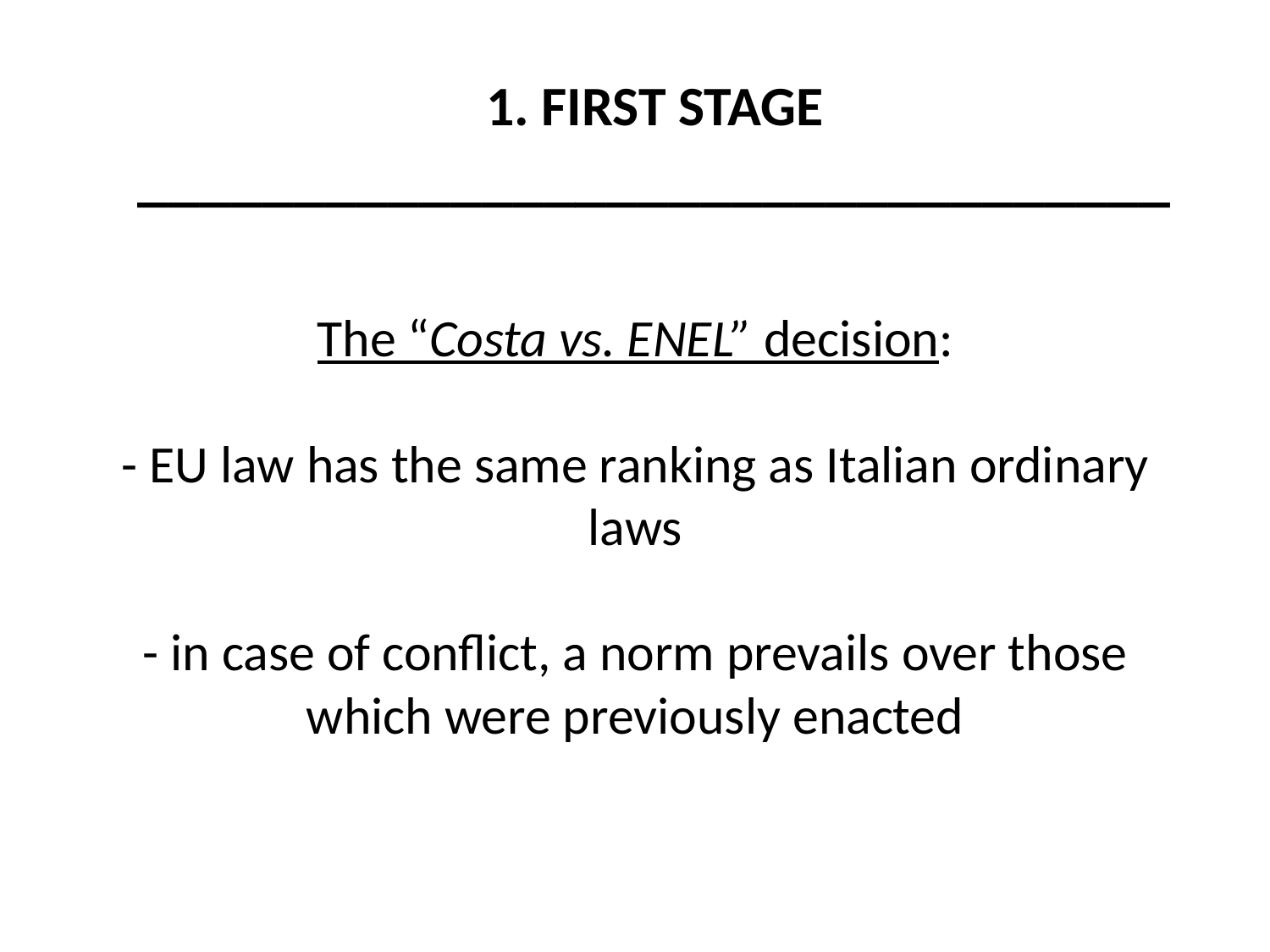

1. FIRST STAGE
_________________________________
# The “Costa vs. ENEL” decision: - EU law has the same ranking as Italian ordinary laws - in case of conflict, a norm prevails over those which were previously enacted